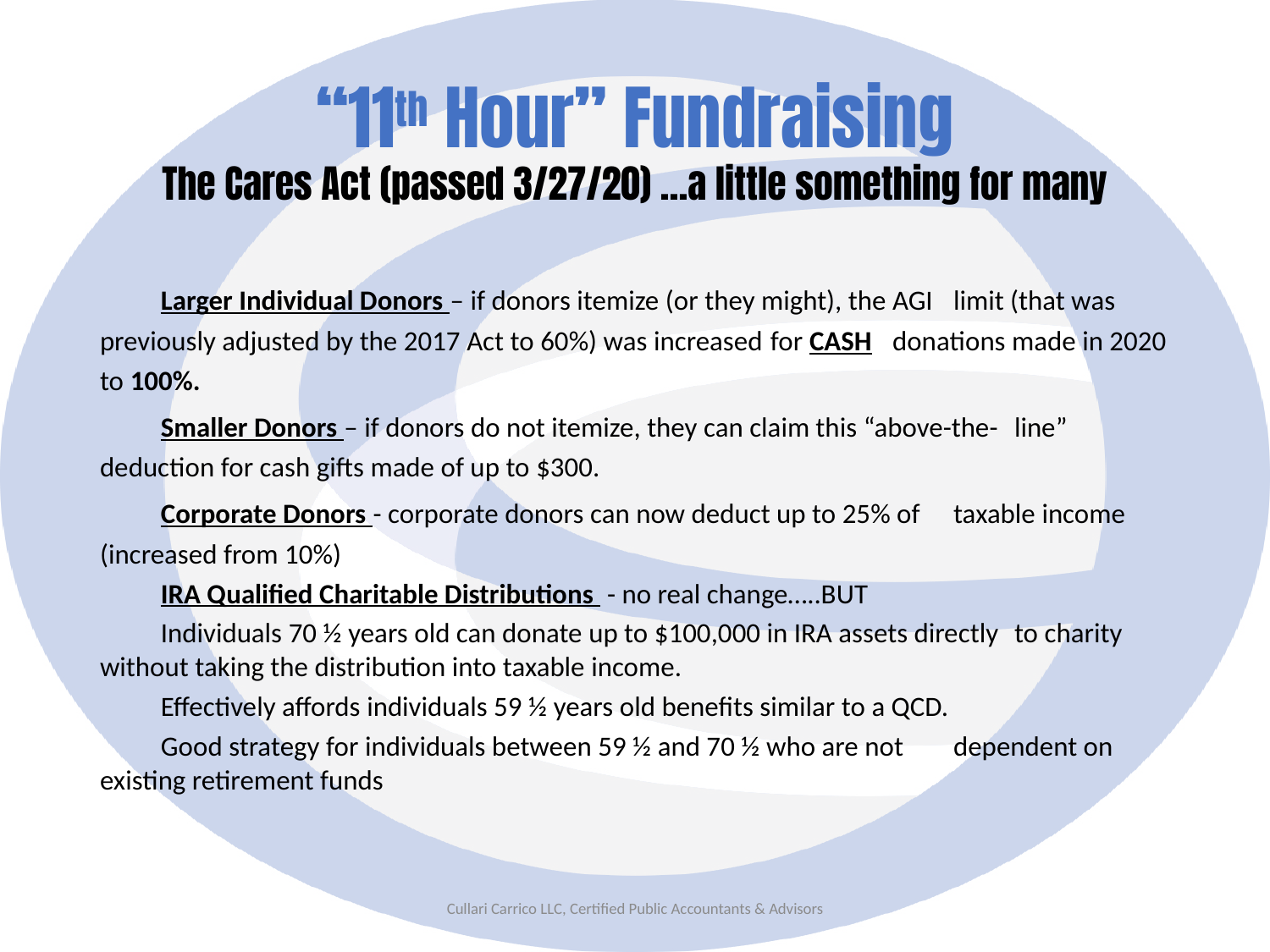

# “11th Hour” Fundraising The Cares Act (passed 3/27/20) …a little something for many

	Larger Individual Donors – if donors itemize (or they might), the AGI 		limit (that was previously adjusted by the 2017 Act to 60%) was increased 	for CASH 	donations made in 2020 to 100%.
	Smaller Donors – if donors do not itemize, they can claim this “above-the-	line” 	deduction for cash gifts made of up to $300.
	Corporate Donors - corporate donors can now deduct up to 25% of 		taxable income (increased from 10%)
	IRA Qualified Charitable Distributions  - no real change…..BUT
	Individuals 70 ½ years old can donate up to $100,000 in IRA assets directly 	to charity 	without taking the distribution into taxable income.
	Effectively affords individuals 59 ½ years old benefits similar to a QCD.
	Good strategy for individuals between 59 ½ and 70 ½ who are not 	dependent on 	existing retirement funds

Cullari Carrico LLC, Certified Public Accountants & Advisors